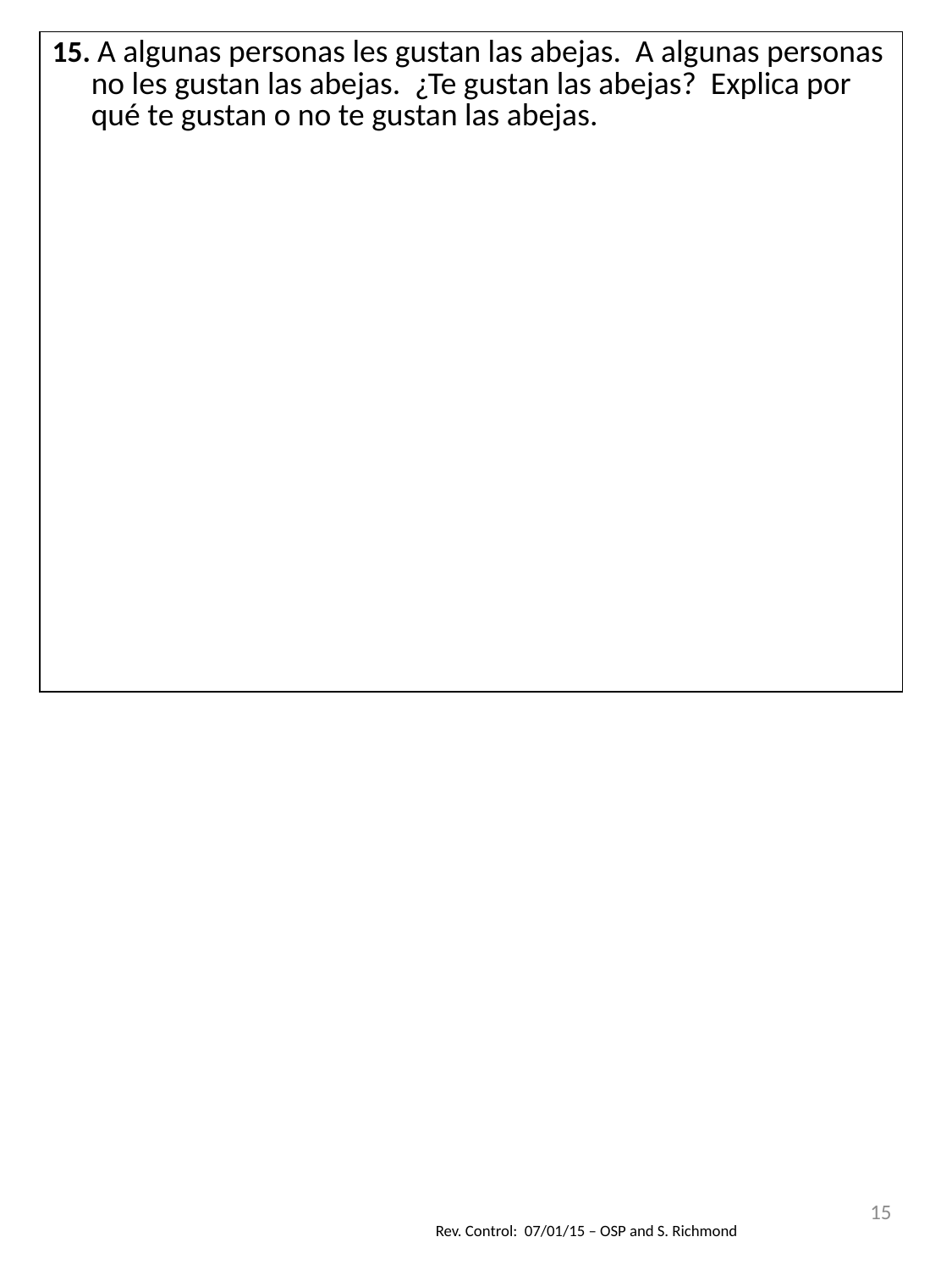

| 15. A algunas personas les gustan las abejas. A algunas personas no les gustan las abejas. ¿Te gustan las abejas? Explica por qué te gustan o no te gustan las abejas. |
| --- |
15